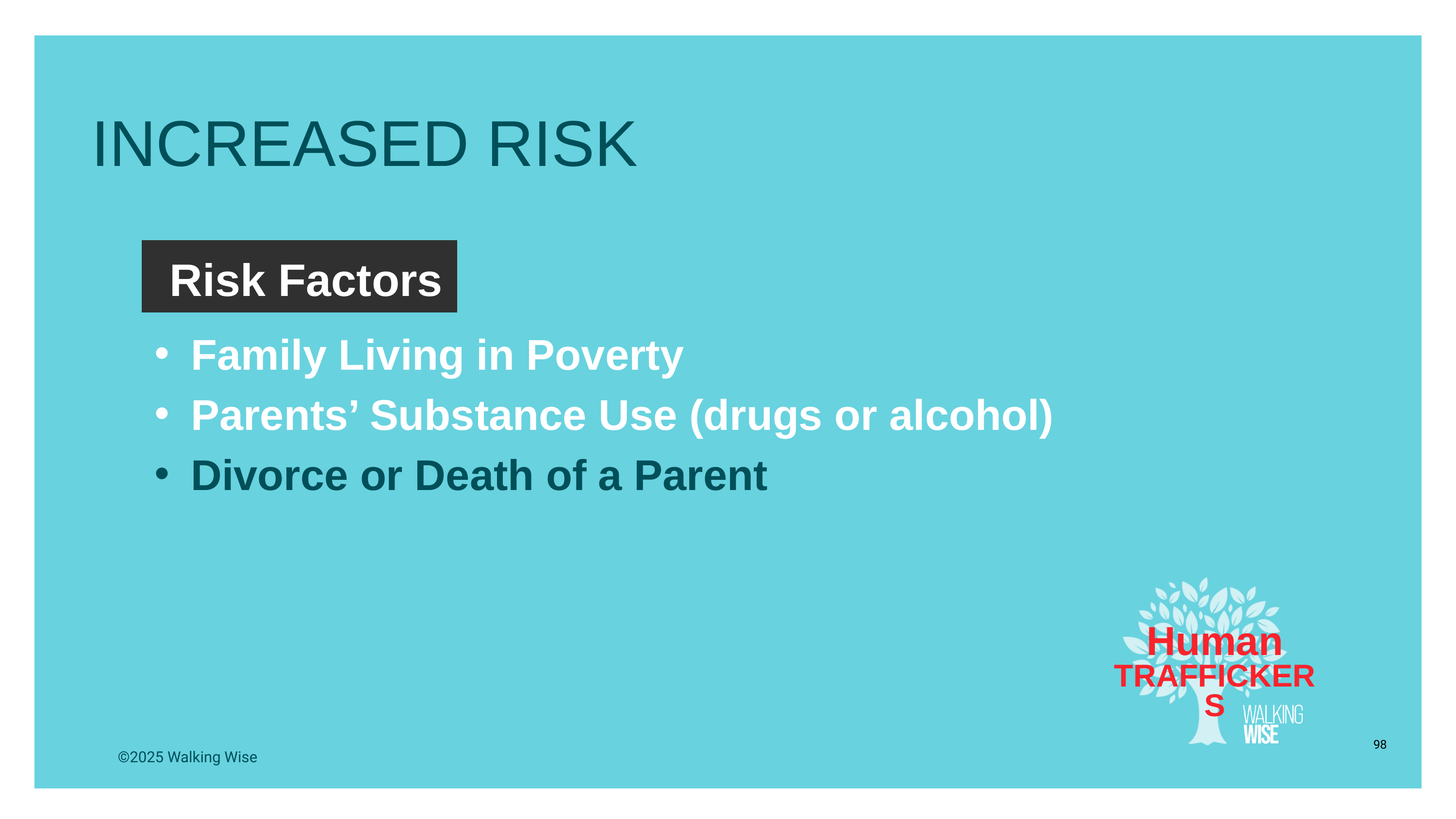

INCREASED RISK

Risk Factors
Family Living in Poverty
Parents’ Substance Use (drugs or alcohol)
Divorce or Death of a Parent

Human
TRAFFICKERS

98
©2025 Walking Wise